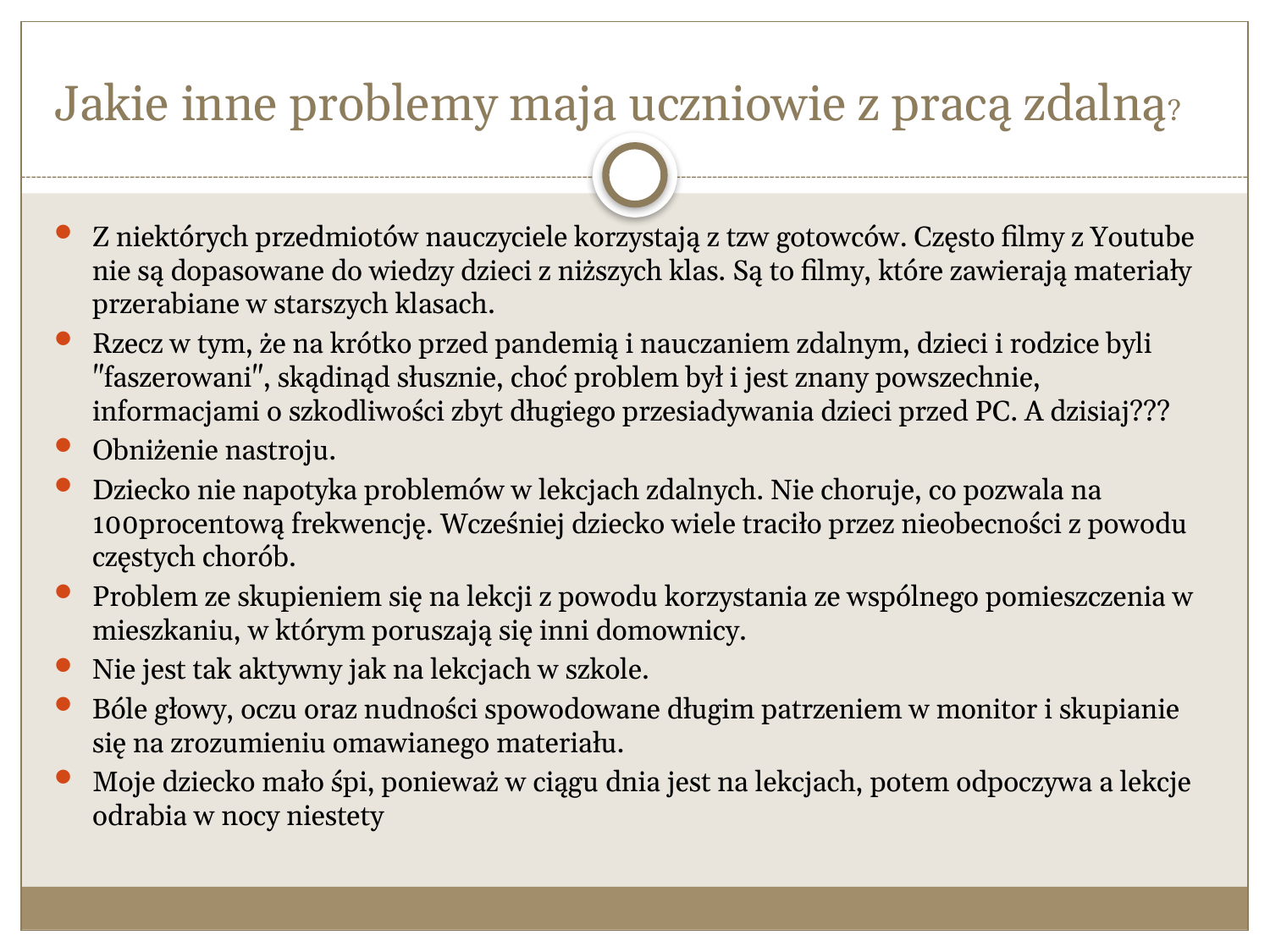

# Jakie inne problemy maja uczniowie z pracą zdalną?
Z niektórych przedmiotów nauczyciele korzystają z tzw gotowców. Często filmy z Youtube nie są dopasowane do wiedzy dzieci z niższych klas. Są to filmy, które zawierają materiały przerabiane w starszych klasach.
Rzecz w tym, że na krótko przed pandemią i nauczaniem zdalnym, dzieci i rodzice byli "faszerowani", skądinąd słusznie, choć problem był i jest znany powszechnie, informacjami o szkodliwości zbyt długiego przesiadywania dzieci przed PC. A dzisiaj???
Obniżenie nastroju.
Dziecko nie napotyka problemów w lekcjach zdalnych. Nie choruje, co pozwala na 100procentową frekwencję. Wcześniej dziecko wiele traciło przez nieobecności z powodu częstych chorób.
Problem ze skupieniem się na lekcji z powodu korzystania ze wspólnego pomieszczenia w mieszkaniu, w którym poruszają się inni domownicy.
Nie jest tak aktywny jak na lekcjach w szkole.
Bóle głowy, oczu oraz nudności spowodowane długim patrzeniem w monitor i skupianie się na zrozumieniu omawianego materiału.
Moje dziecko mało śpi, ponieważ w ciągu dnia jest na lekcjach, potem odpoczywa a lekcje odrabia w nocy niestety